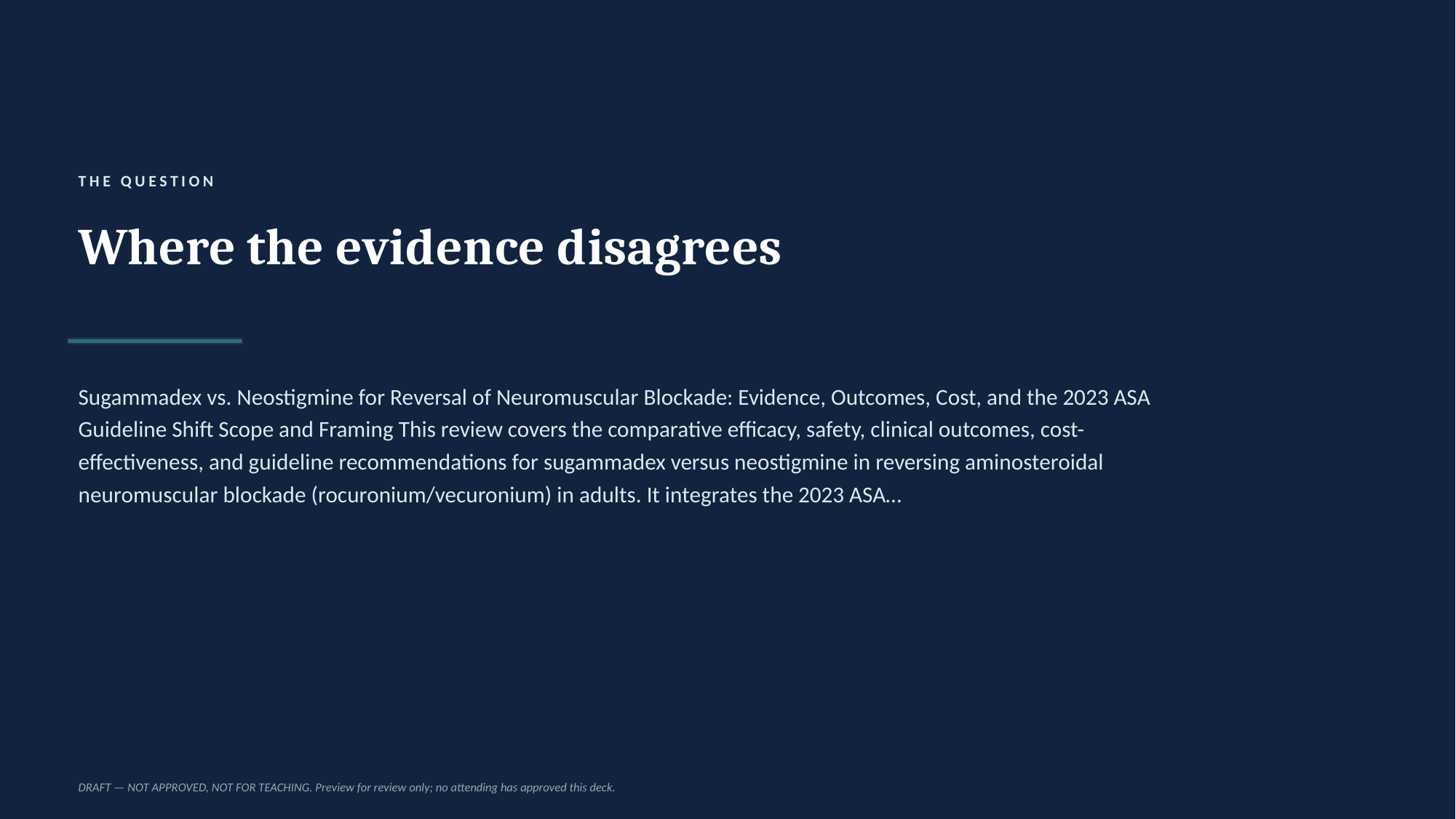

THE QUESTION
Where the evidence disagrees

Sugammadex vs. Neostigmine for Reversal of Neuromuscular Blockade: Evidence, Outcomes, Cost, and the 2023 ASA Guideline Shift Scope and Framing This review covers the comparative efficacy, safety, clinical outcomes, cost-effectiveness, and guideline recommendations for sugammadex versus neostigmine in reversing aminosteroidal neuromuscular blockade (rocuronium/vecuronium) in adults. It integrates the 2023 ASA…
DRAFT — NOT APPROVED, NOT FOR TEACHING. Preview for review only; no attending has approved this deck.